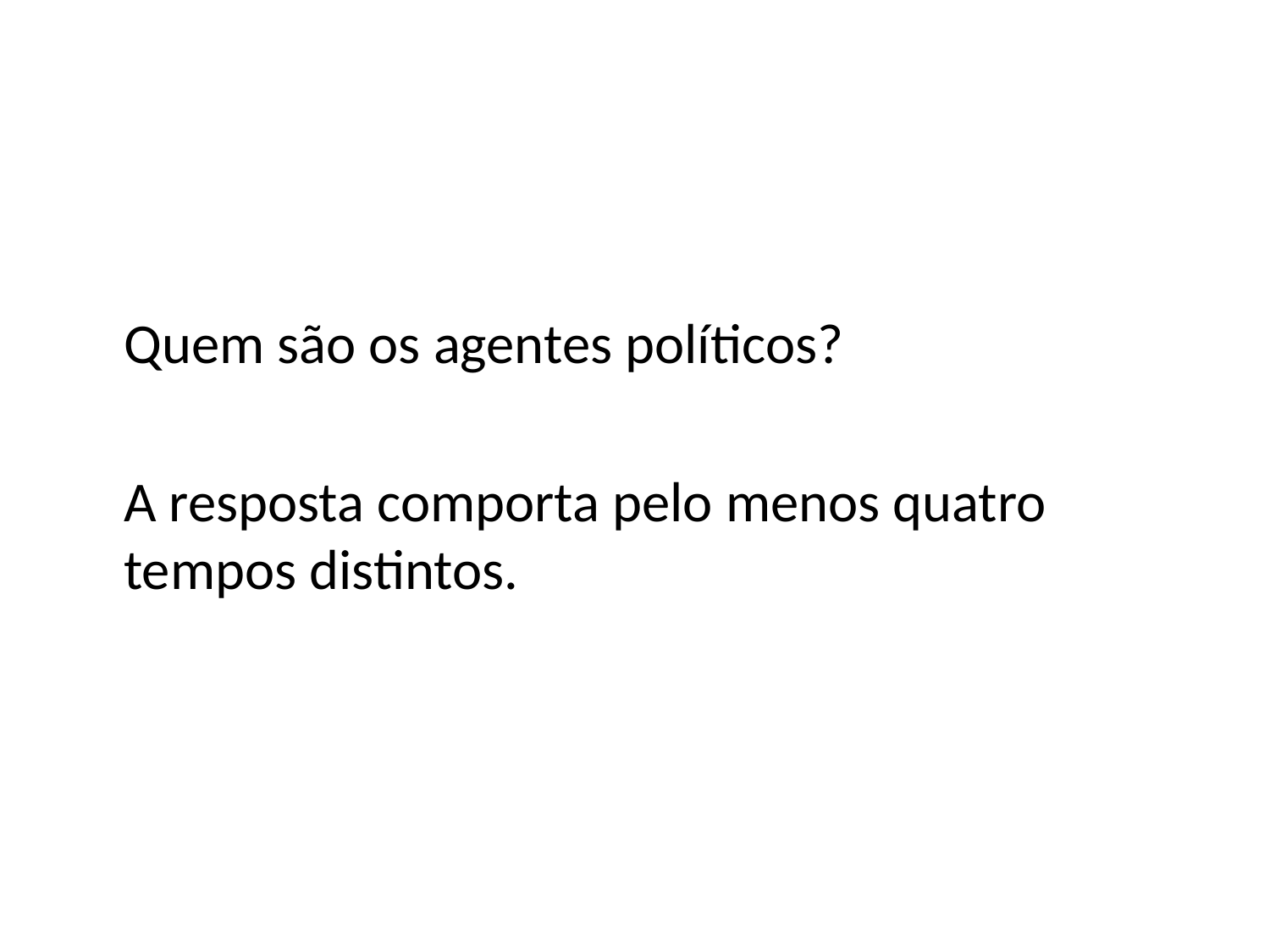

Quem são os agentes políticos?

	A resposta comporta pelo menos quatro tempos distintos.